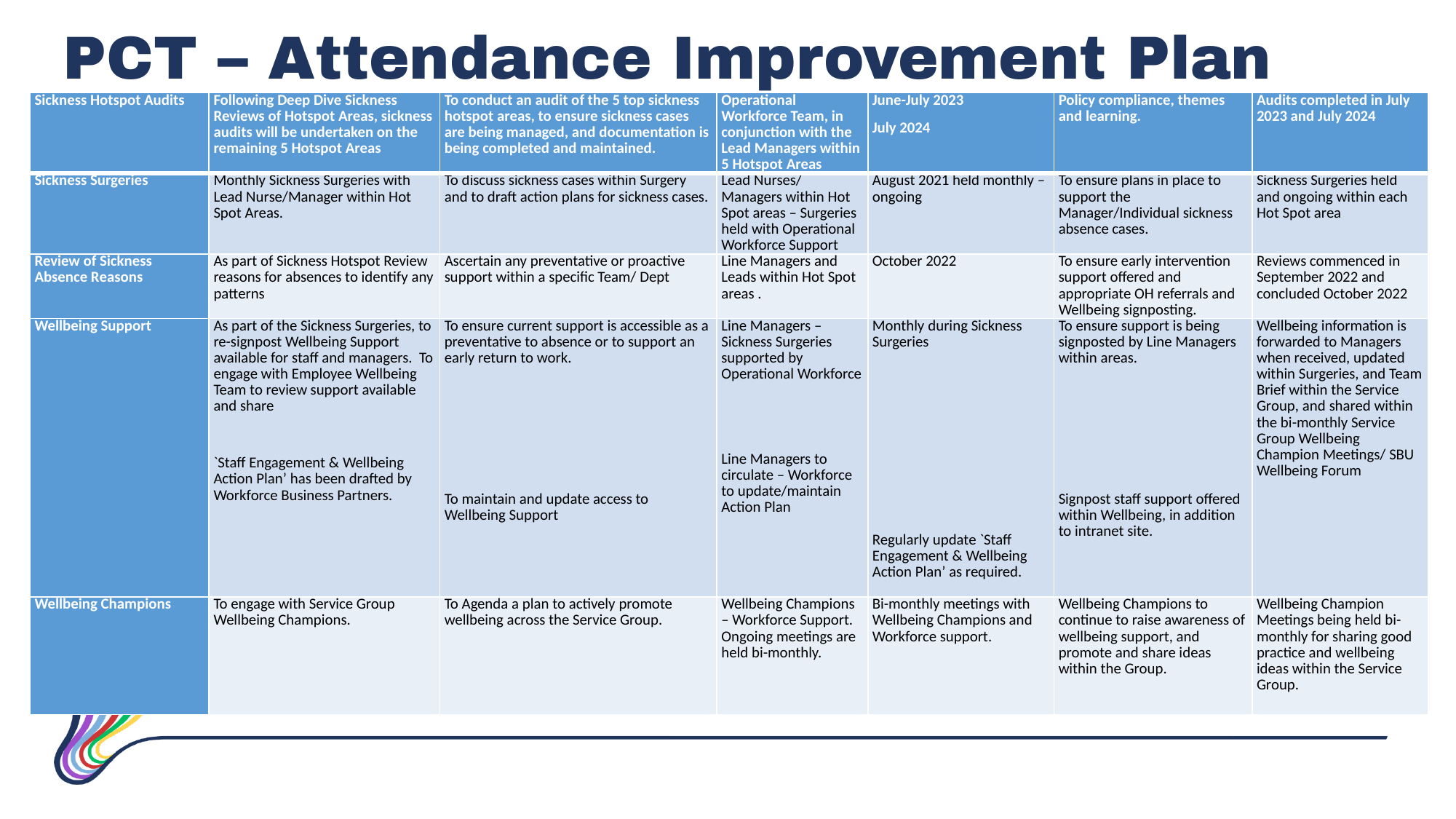

PCT – Attendance Improvement Plan
| Sickness Hotspot Audits | Following Deep Dive Sickness Reviews of Hotspot Areas, sickness audits will be undertaken on the remaining 5 Hotspot Areas | To conduct an audit of the 5 top sickness hotspot areas, to ensure sickness cases are being managed, and documentation is being completed and maintained. | Operational Workforce Team, in conjunction with the Lead Managers within 5 Hotspot Areas | June-July 2023 July 2024 | Policy compliance, themes and learning. | Audits completed in July 2023 and July 2024 |
| --- | --- | --- | --- | --- | --- | --- |
| Sickness Surgeries | Monthly Sickness Surgeries with Lead Nurse/Manager within Hot Spot Areas. | To discuss sickness cases within Surgery and to draft action plans for sickness cases. | Lead Nurses/ Managers within Hot Spot areas – Surgeries held with Operational Workforce Support | August 2021 held monthly – ongoing | To ensure plans in place to support the Manager/Individual sickness absence cases. | Sickness Surgeries held and ongoing within each Hot Spot area |
| Review of Sickness Absence Reasons | As part of Sickness Hotspot Review reasons for absences to identify any patterns | Ascertain any preventative or proactive support within a specific Team/ Dept | Line Managers and Leads within Hot Spot areas . | October 2022 | To ensure early intervention support offered and appropriate OH referrals and Wellbeing signposting. | Reviews commenced in September 2022 and concluded October 2022 |
| Wellbeing Support | As part of the Sickness Surgeries, to re-signpost Wellbeing Support available for staff and managers. To engage with Employee Wellbeing Team to review support available and share   `Staff Engagement & Wellbeing Action Plan’ has been drafted by Workforce Business Partners. | To ensure current support is accessible as a preventative to absence or to support an early return to work.         To maintain and update access to Wellbeing Support | Line Managers – Sickness Surgeries supported by Operational Workforce     Line Managers to circulate – Workforce to update/maintain Action Plan | Monthly during Sickness Surgeries             Regularly update `Staff Engagement & Wellbeing Action Plan’ as required. | To ensure support is being signposted by Line Managers within areas.         Signpost staff support offered within Wellbeing, in addition to intranet site. | Wellbeing information is forwarded to Managers when received, updated within Surgeries, and Team Brief within the Service Group, and shared within the bi-monthly Service Group Wellbeing Champion Meetings/ SBU Wellbeing Forum |
| Wellbeing Champions | To engage with Service Group Wellbeing Champions. | To Agenda a plan to actively promote wellbeing across the Service Group. | Wellbeing Champions – Workforce Support. Ongoing meetings are held bi-monthly. | Bi-monthly meetings with Wellbeing Champions and Workforce support. | Wellbeing Champions to continue to raise awareness of wellbeing support, and promote and share ideas within the Group. | Wellbeing Champion Meetings being held bi-monthly for sharing good practice and wellbeing ideas within the Service Group. |